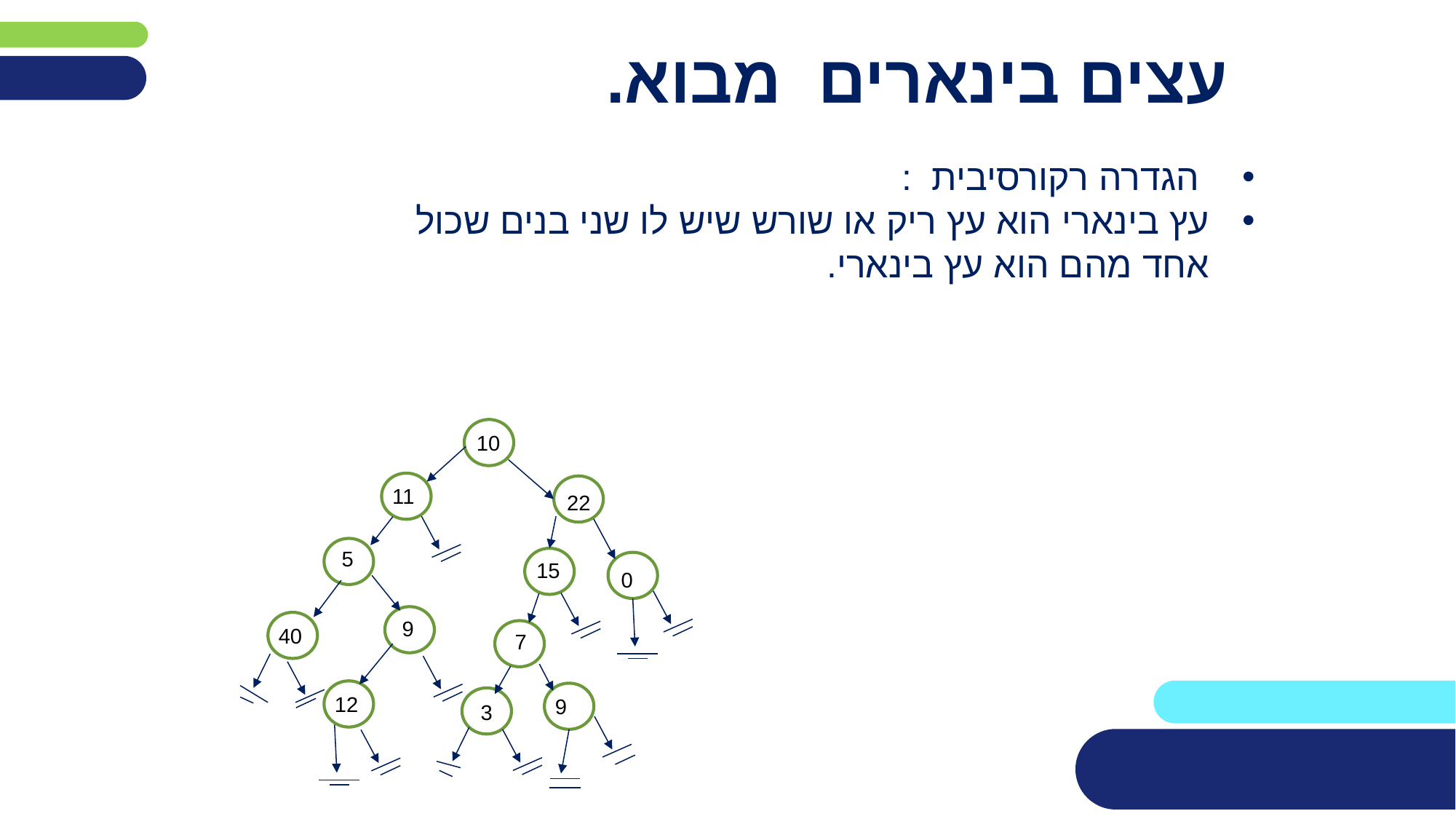

# עצים בינארים  מבוא.

 הגדרה רקורסיבית  :
עץ בינארי הוא עץ ריק או שורש שיש לו שני בנים שכול אחד מהם הוא עץ בינארי.

1100
10
1100
1100
11
22
1100
5
1100
15
1100
0
1100
9
1100
40
1100
7
1100
1100
12
1100
9
3